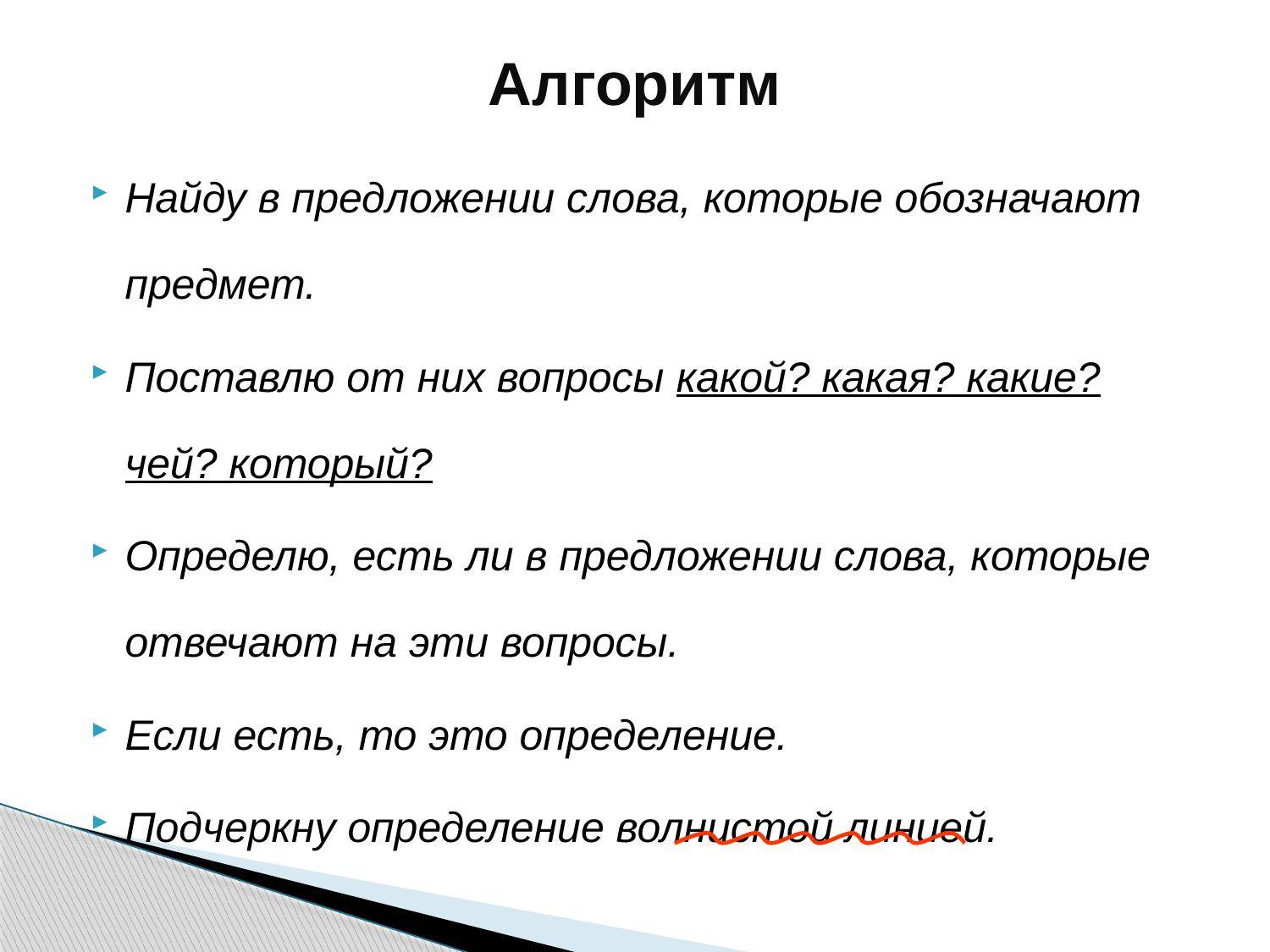

# Алгоритм
Найду в предложении слова, которые обозначают предмет.
Поставлю от них вопросы какой? какая? какие? чей? который?
Определю, есть ли в предложении слова, которые отвечают на эти вопросы.
Если есть, то это определение.
Подчеркну определение волнистой линией.